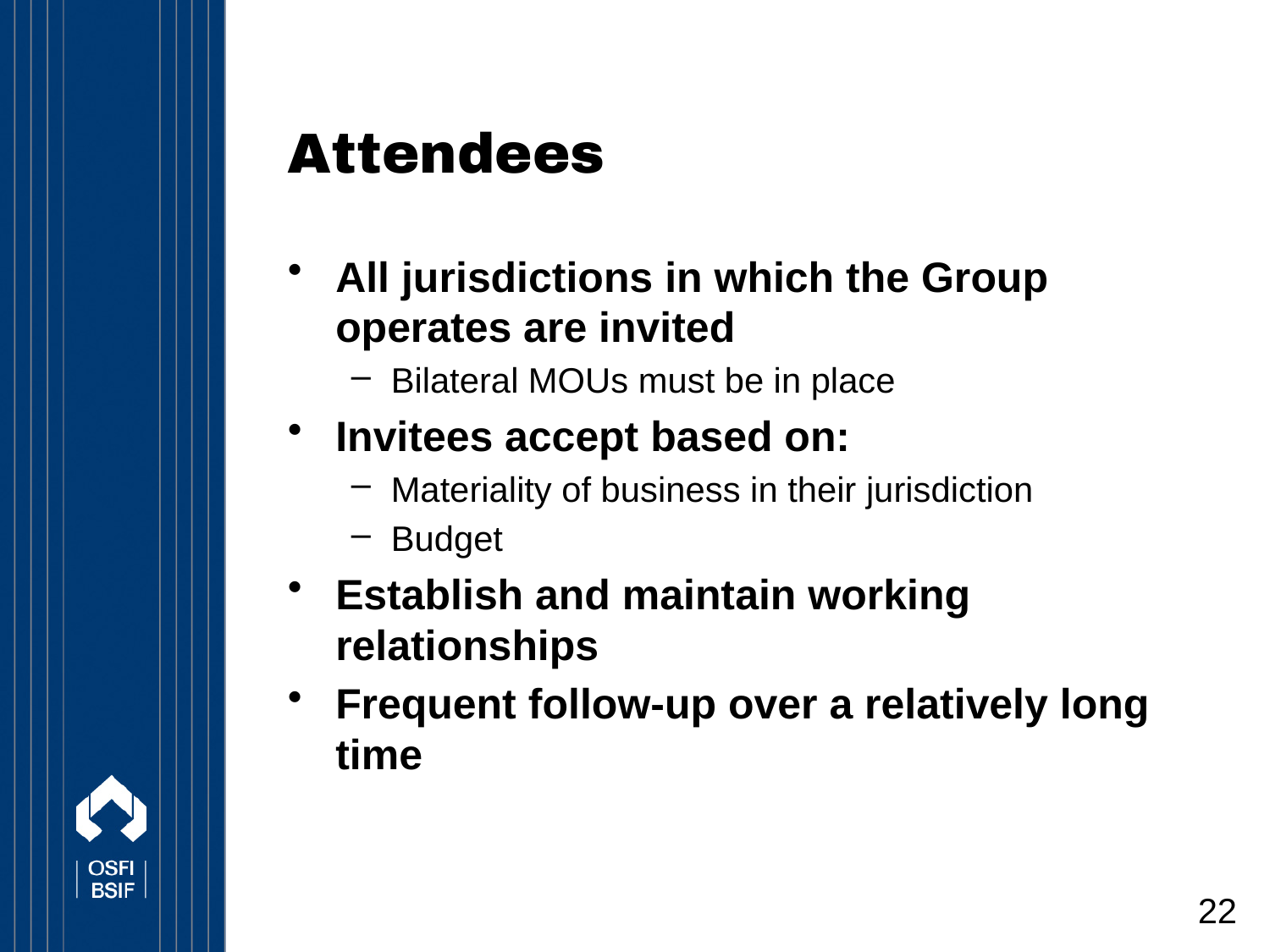

# Attendees
All jurisdictions in which the Group operates are invited
Bilateral MOUs must be in place
Invitees accept based on:
Materiality of business in their jurisdiction
Budget
Establish and maintain working relationships
Frequent follow-up over a relatively long time